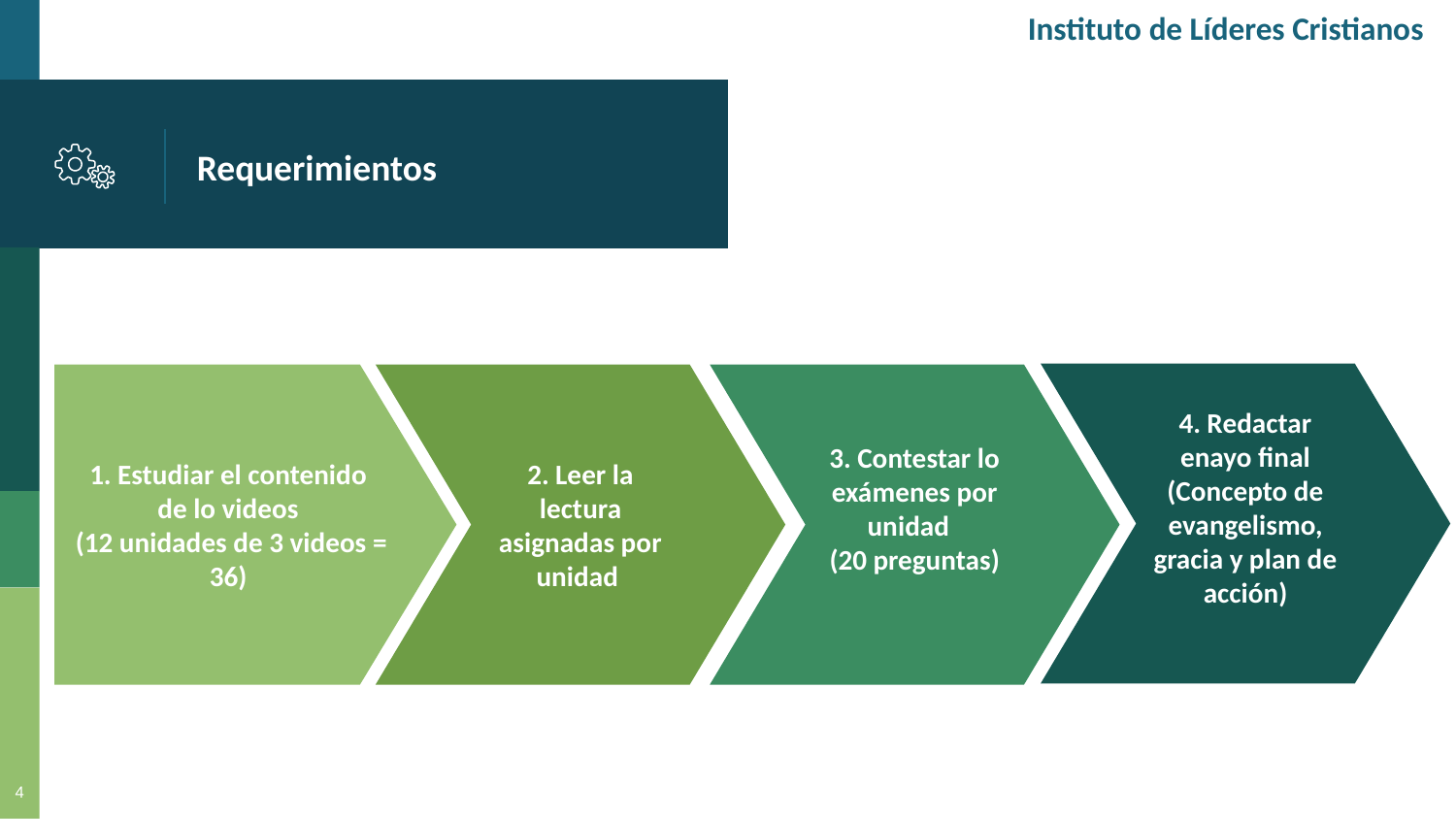

Instituto de Líderes Cristianos

# Requerimientos

4. Redactar enayo final
(Concepto de evangelismo, gracia y plan de acción)

1. Estudiar el contenido
de lo videos
(12 unidades de 3 videos = 36)
2. Leer la lectura asignadas por unidad
3. Contestar lo exámenes por unidad
(20 preguntas)

4